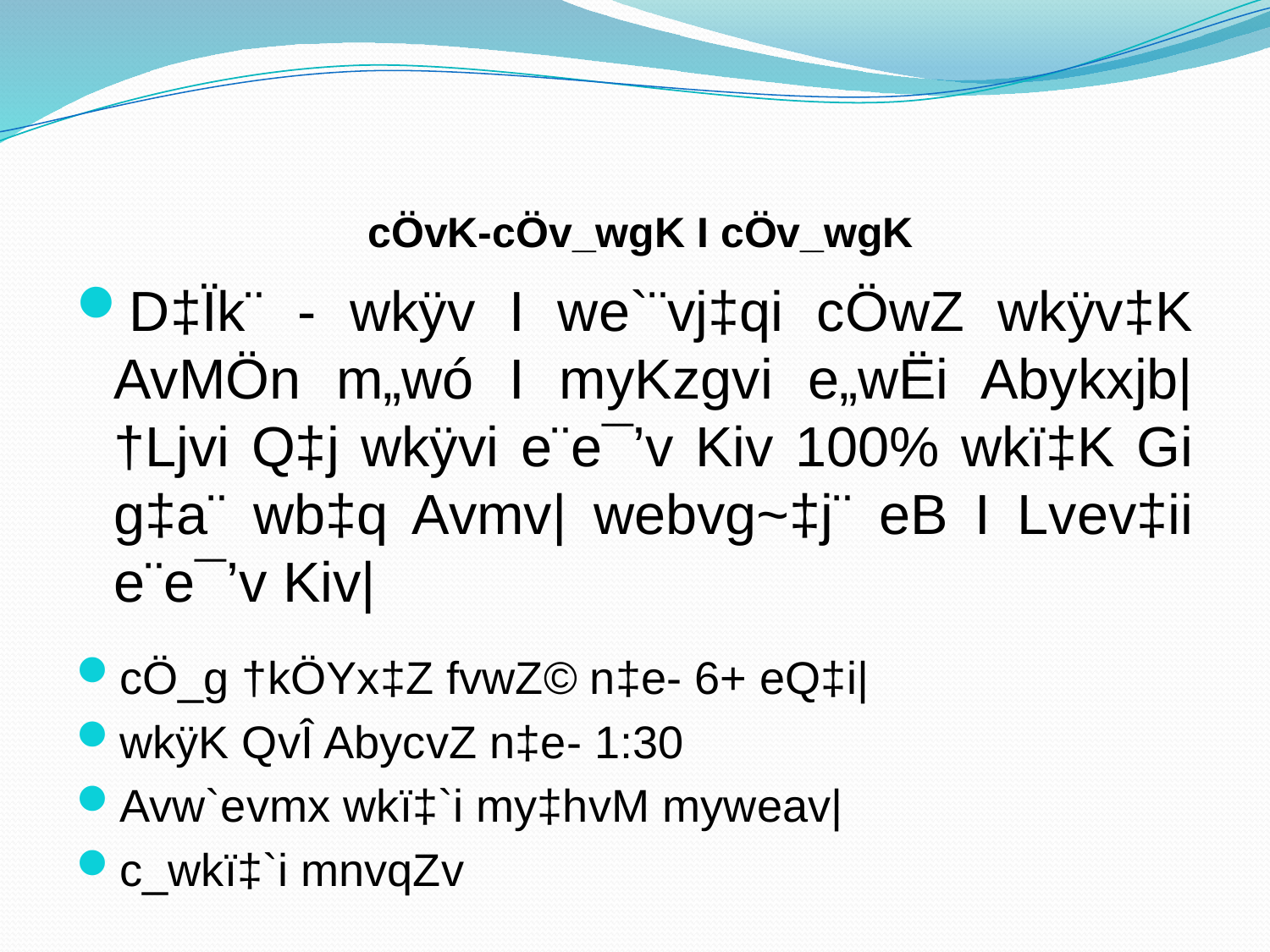

# cÖvK-cÖv_wgK I cÖv_wgK
D‡Ïk¨ - wkÿv I we`¨vj‡qi cÖwZ wkÿv‡K AvMÖn m„wó I myKzgvi e„wËi Abykxjb| †Ljvi Q‡j wkÿvi e¨e¯’v Kiv 100% wkï‡K Gi g‡a¨ wb‡q Avmv| webvg~‡j¨ eB I Lvev‡ii e¨e¯’v Kiv|

cÖ_g †kÖYx‡Z fvwZ© n‡e- 6+ eQ‡i|
wkÿK QvÎ AbycvZ n‡e- 1:30
Avw`evmx wkï‡`i my‡hvM myweav|
c_wkï‡`i mnvqZv